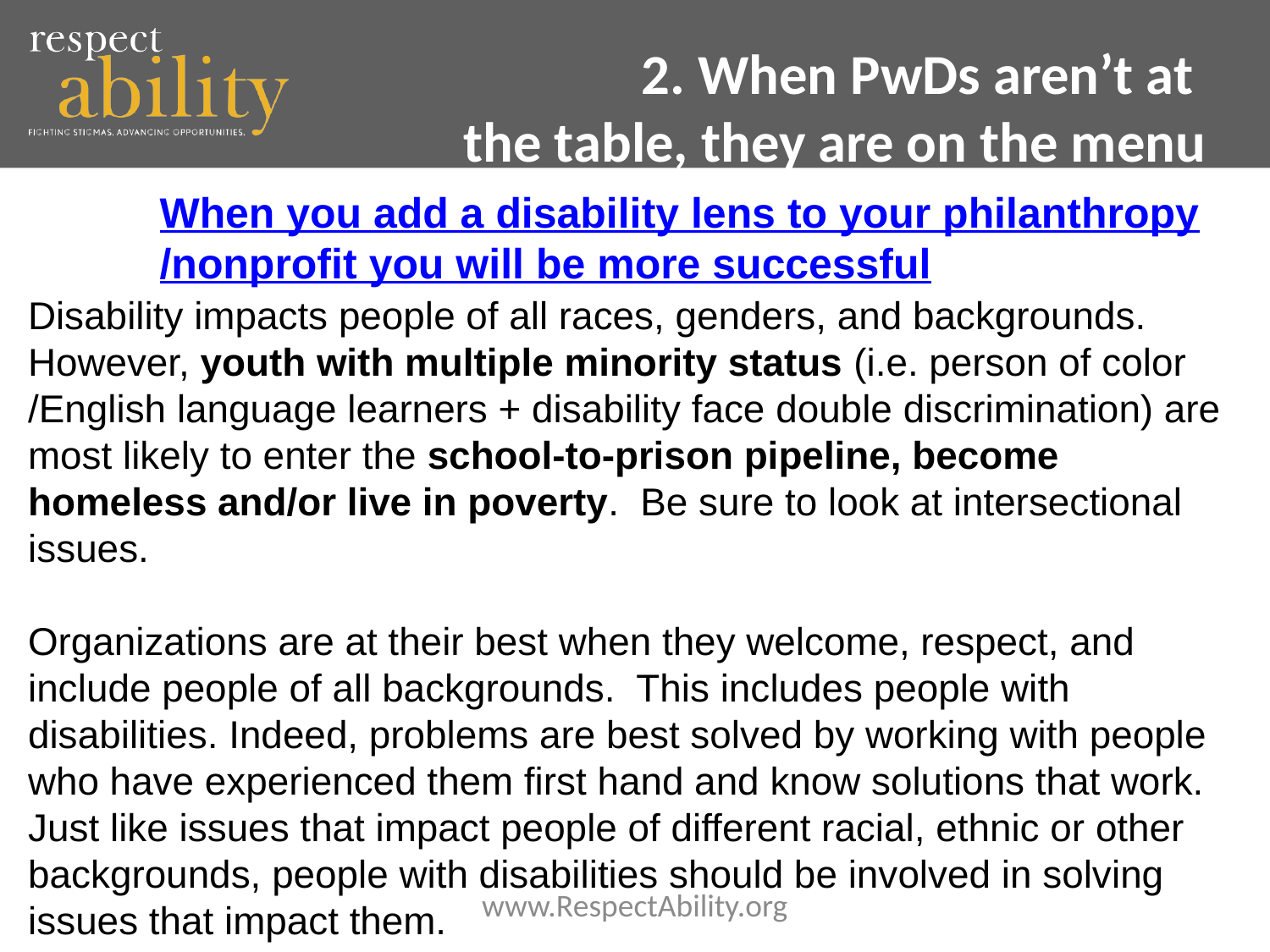

2. When PwDs aren’t at
the table, they are on the menu

When you add a disability lens to your philanthropy/nonprofit you will be more successful
Disability impacts people of all races, genders, and backgrounds. However, youth with multiple minority status (i.e. person of color /English language learners + disability face double discrimination) are most likely to enter the school-to-prison pipeline, become homeless and/or live in poverty.  Be sure to look at intersectional issues.

Organizations are at their best when they welcome, respect, and include people of all backgrounds.  This includes people with disabilities. Indeed, problems are best solved by working with people who have experienced them first hand and know solutions that work. Just like issues that impact people of different racial, ethnic or other backgrounds, people with disabilities should be involved in solving issues that impact them.

www.RespectAbility.org